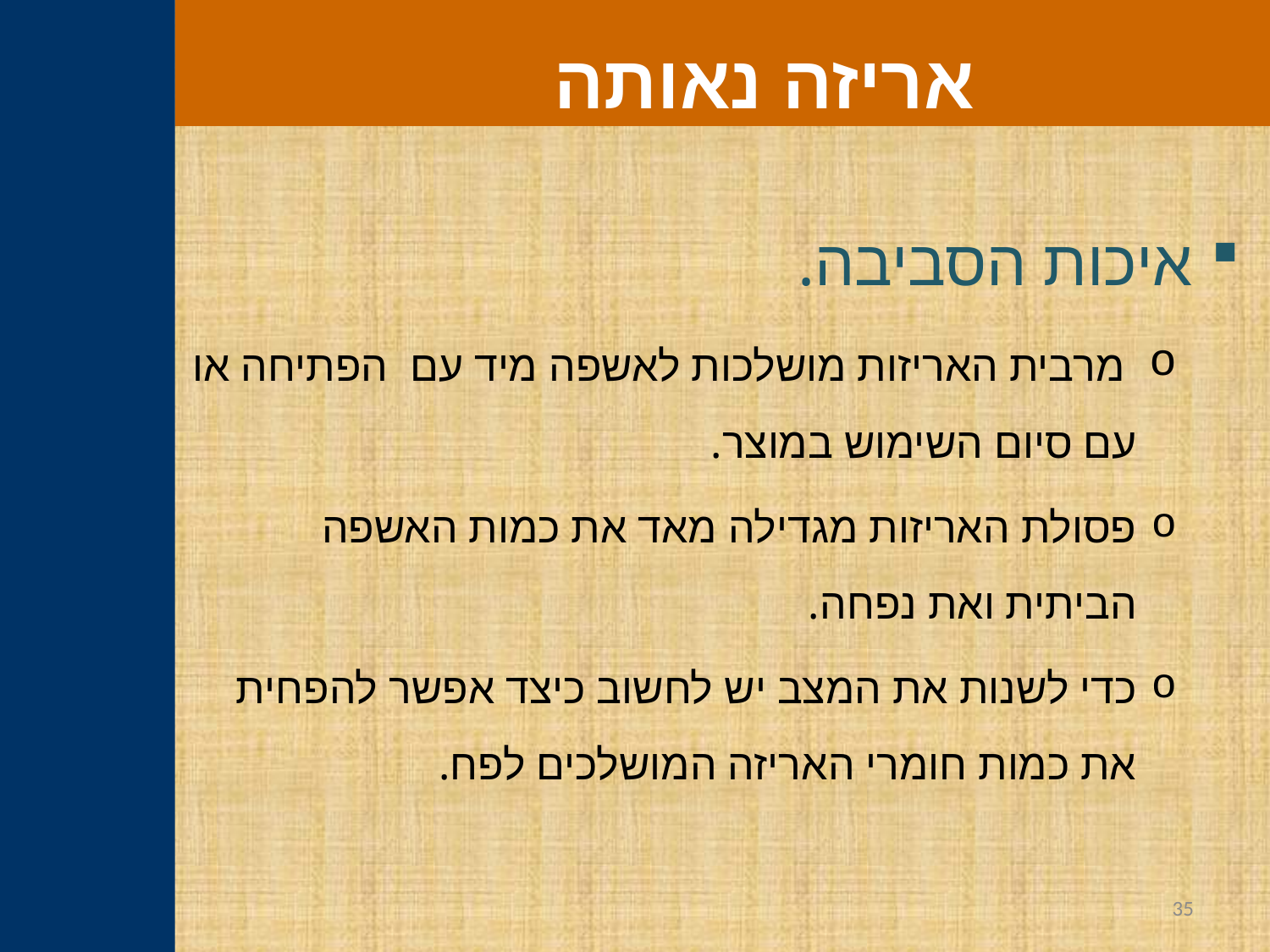

אריזה נאותה

איכות הסביבה.
 מרבית האריזות מושלכות לאשפה מיד עם  הפתיחה או עם סיום השימוש במוצר.
פסולת האריזות מגדילה מאד את כמות האשפה הביתית ואת נפחה.
כדי לשנות את המצב יש לחשוב כיצד אפשר להפחית את כמות חומרי האריזה המושלכים לפח.

35